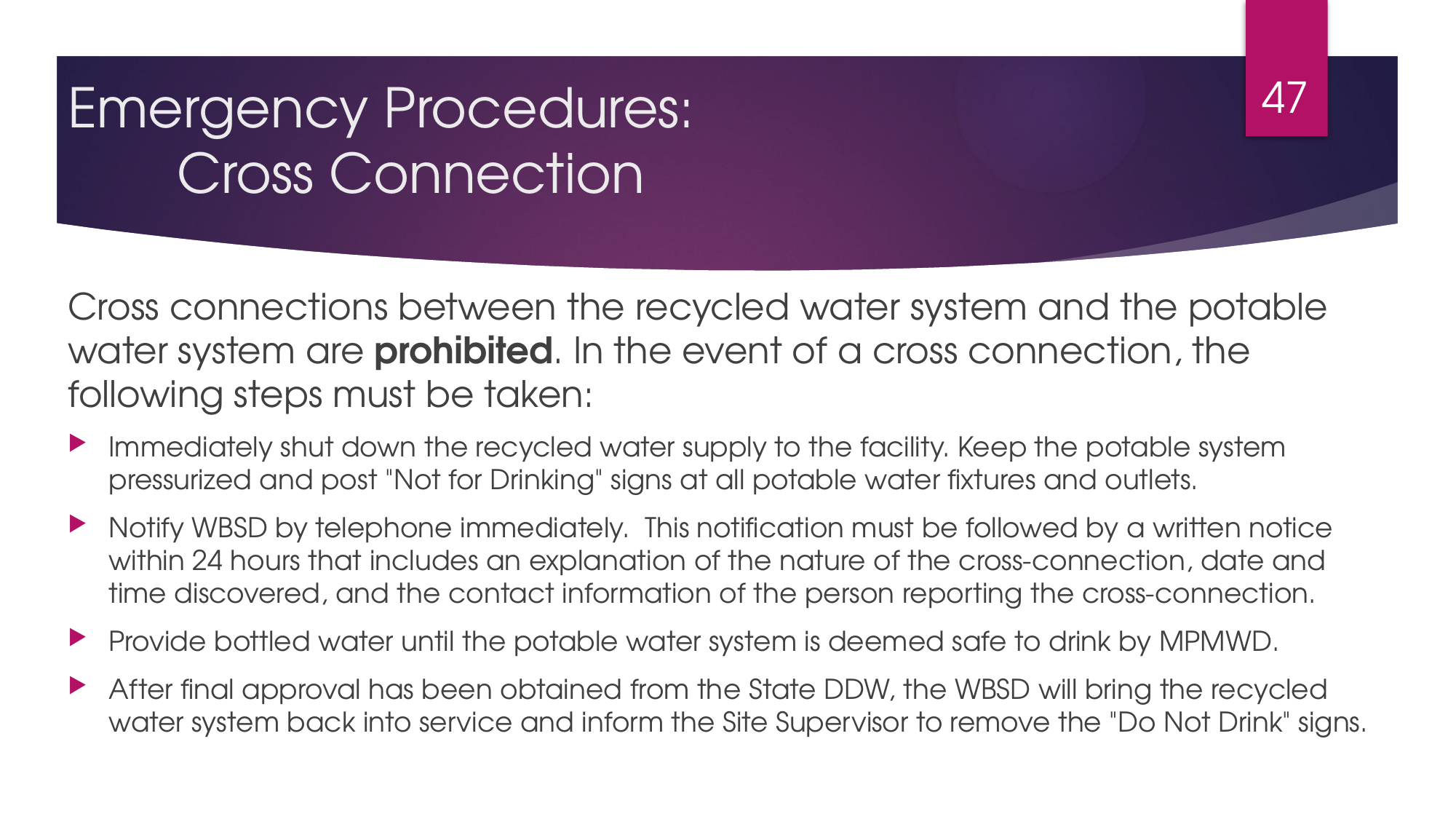

47
# Emergency Procedures: Cross Connection
Cross connections between the recycled water system and the potable water system are prohibited. In the event of a cross connection, the following steps must be taken:
Immediately shut down the recycled water supply to the facility. Keep the potable system pressurized and post "Not for Drinking" signs at all potable water fixtures and outlets.
Notify WBSD by telephone immediately.  This notification must be followed by a written notice within 24 hours that includes an explanation of the nature of the cross-connection, date and time discovered, and the contact information of the person reporting the cross-connection.
Provide bottled water until the potable water system is deemed safe to drink by MPMWD.
After final approval has been obtained from the State DDW, the WBSD will bring the recycled water system back into service and inform the Site Supervisor to remove the "Do Not Drink" signs.